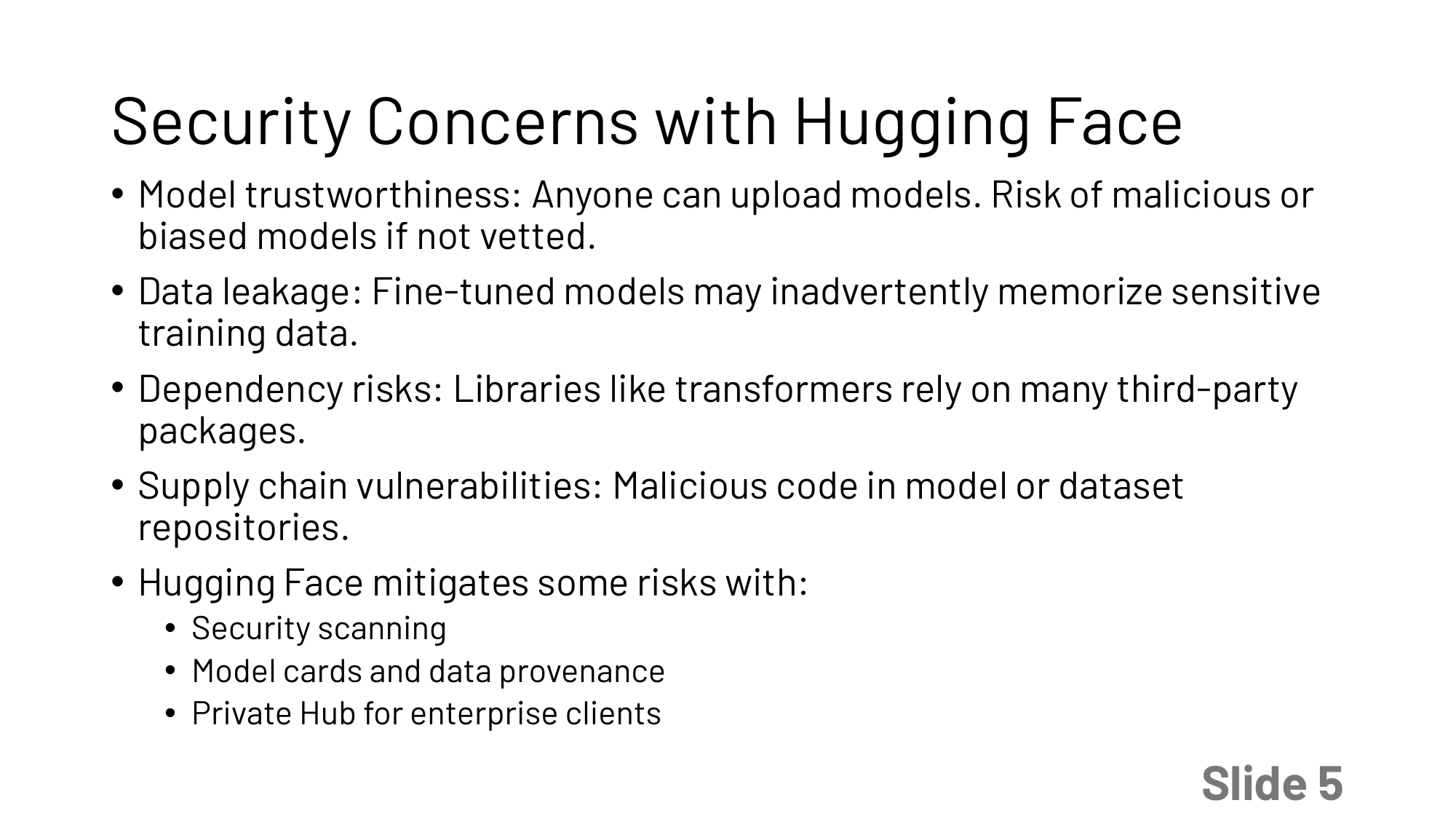

# Security Concerns with Hugging Face
Model trustworthiness: Anyone can upload models. Risk of malicious or biased models if not vetted.
Data leakage: Fine-tuned models may inadvertently memorize sensitive training data.
Dependency risks: Libraries like transformers rely on many third-party packages.
Supply chain vulnerabilities: Malicious code in model or dataset repositories.
Hugging Face mitigates some risks with:
Security scanning
Model cards and data provenance
Private Hub for enterprise clients
Slide 5